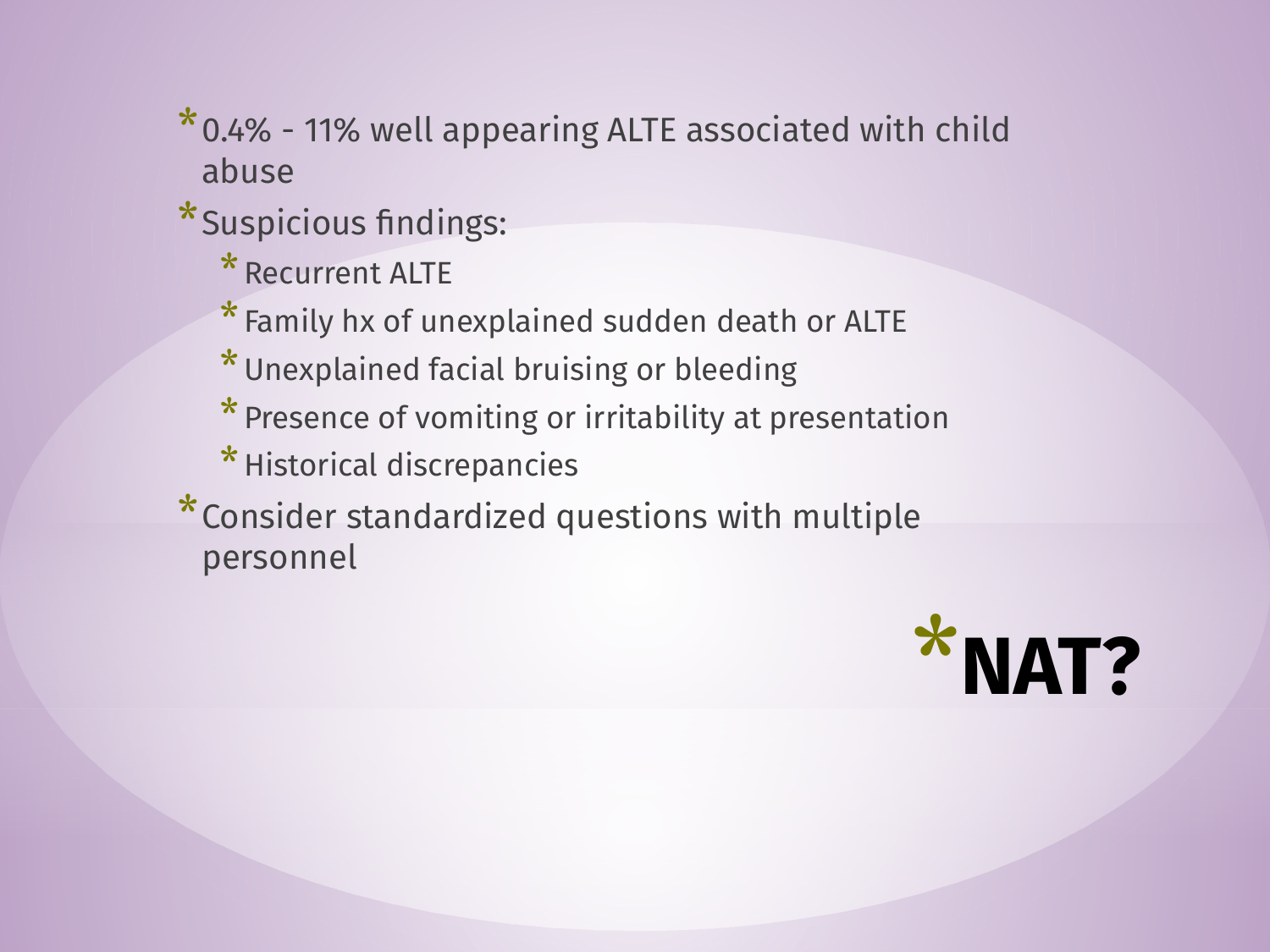

0.4% - 11% well appearing ALTE associated with child abuse
Suspicious findings:
Recurrent ALTE
Family hx of unexplained sudden death or ALTE
Unexplained facial bruising or bleeding
Presence of vomiting or irritability at presentation
Historical discrepancies
Consider standardized questions with multiple personnel

# NAT?